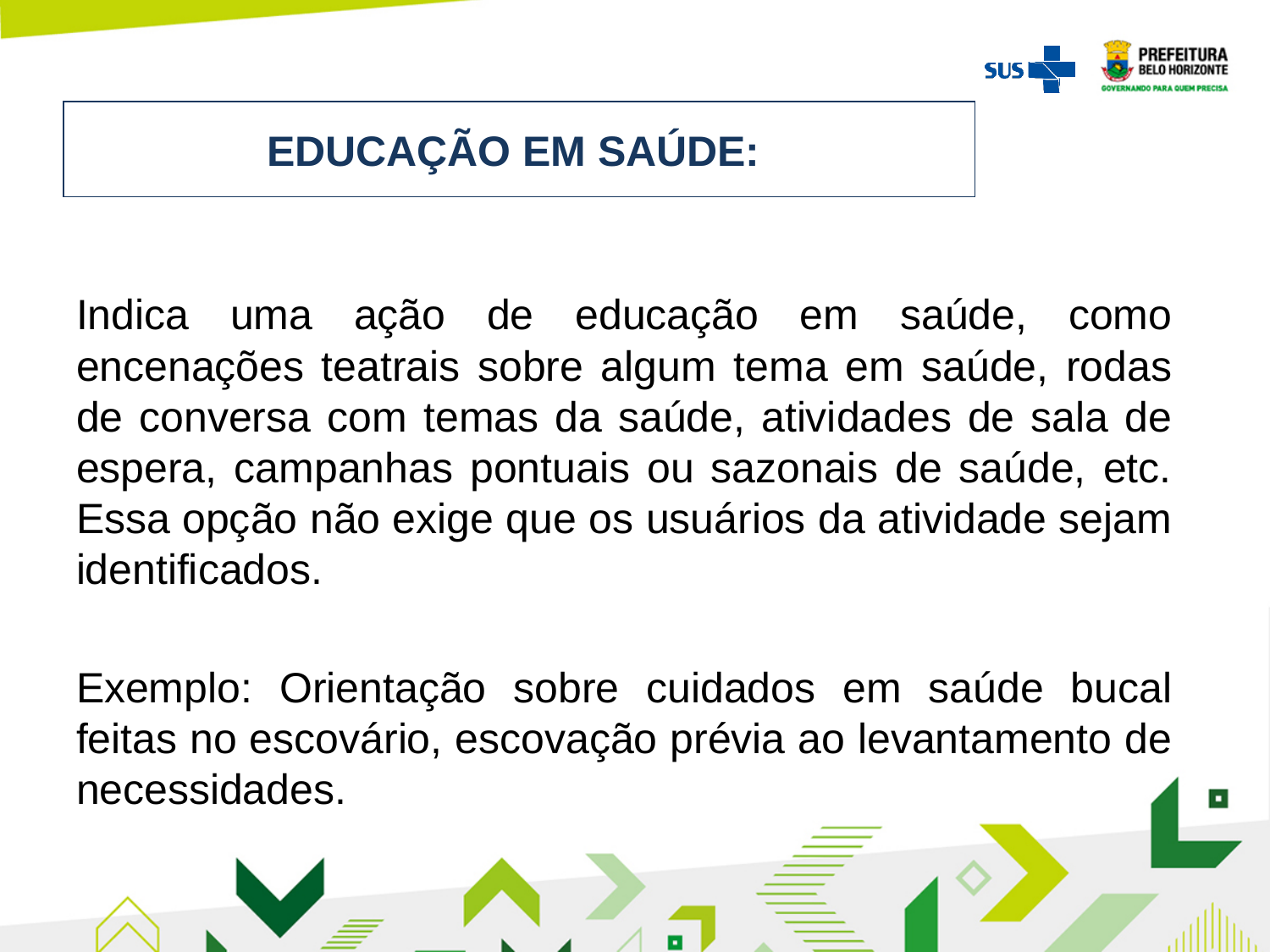

# EDUCAÇÃO EM SAÚDE:

Indica uma ação de educação em saúde, como encenações teatrais sobre algum tema em saúde, rodas de conversa com temas da saúde, atividades de sala de espera, campanhas pontuais ou sazonais de saúde, etc. Essa opção não exige que os usuários da atividade sejam identificados.

Exemplo: Orientação sobre cuidados em saúde bucal feitas no escovário, escovação prévia ao levantamento de necessidades.